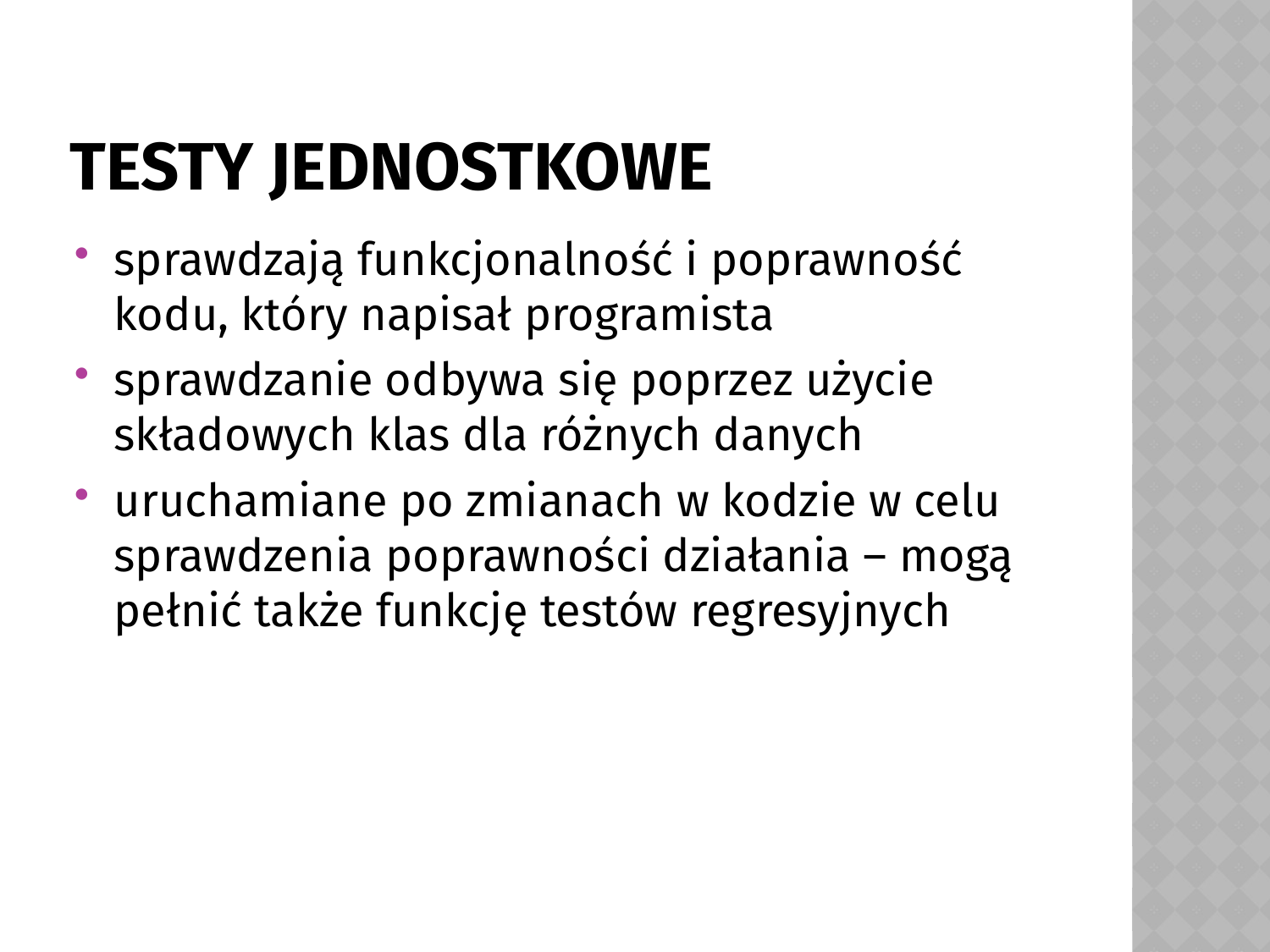

# Testy jednostkowe
sprawdzają funkcjonalność i poprawność kodu, który napisał programista
sprawdzanie odbywa się poprzez użycie składowych klas dla różnych danych
uruchamiane po zmianach w kodzie w celu sprawdzenia poprawności działania – mogą pełnić także funkcję testów regresyjnych